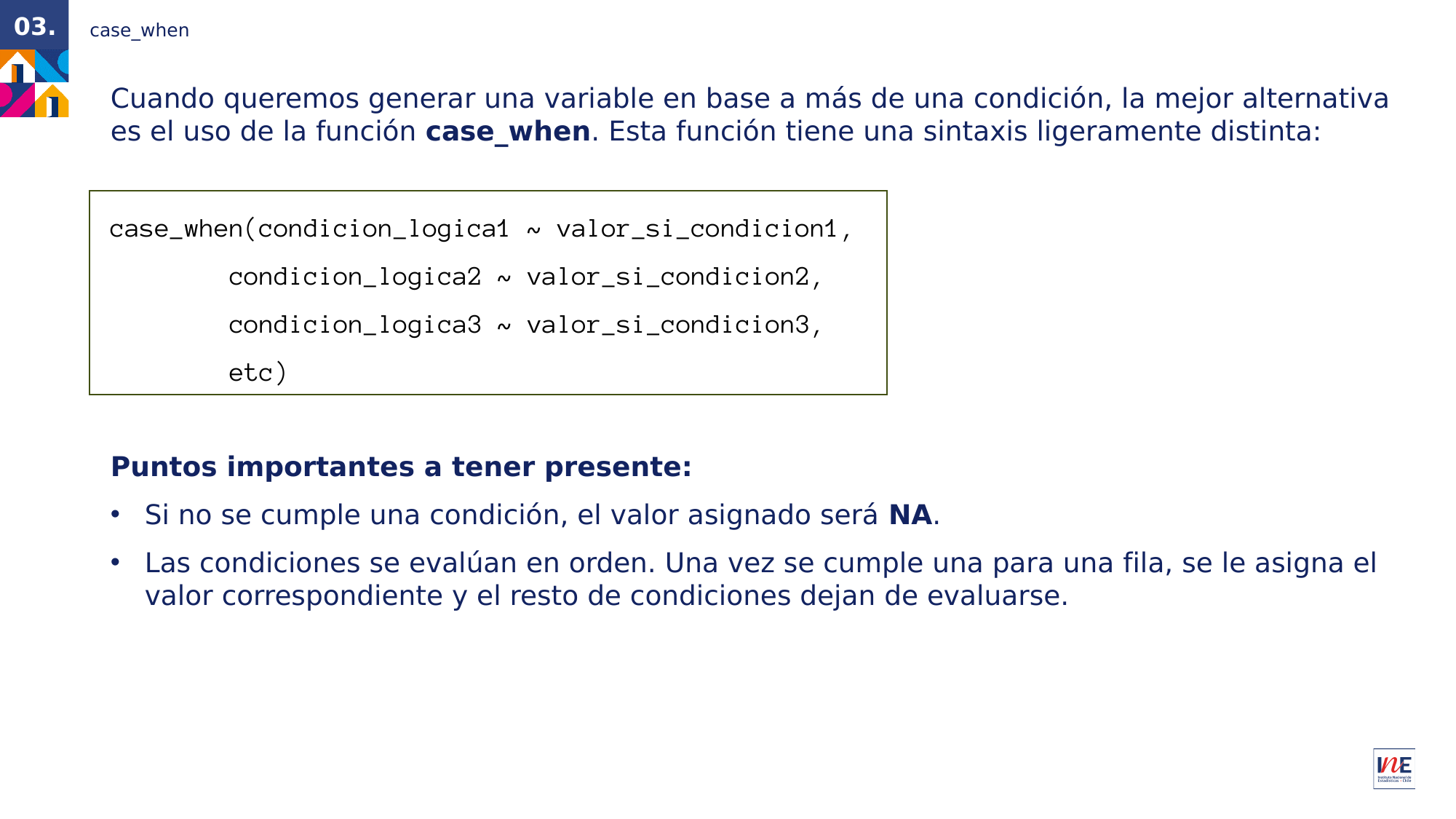

03.
case_when

Cuando queremos generar una variable en base a más de una condición, la mejor alternativa es el uso de la función case_when. Esta función tiene una sintaxis ligeramente distinta:

case_when(condicion_logica1 ~ valor_si_condicion1,
        condicion_logica2 ~ valor_si_condicion2,
        condicion_logica3 ~ valor_si_condicion3,
        etc)

Puntos importantes a tener presente:
Si no se cumple una condición, el valor asignado será NA.
Las condiciones se evalúan en orden. Una vez se cumple una para una fila, se le asigna el valor correspondiente y el resto de condiciones dejan de evaluarse.